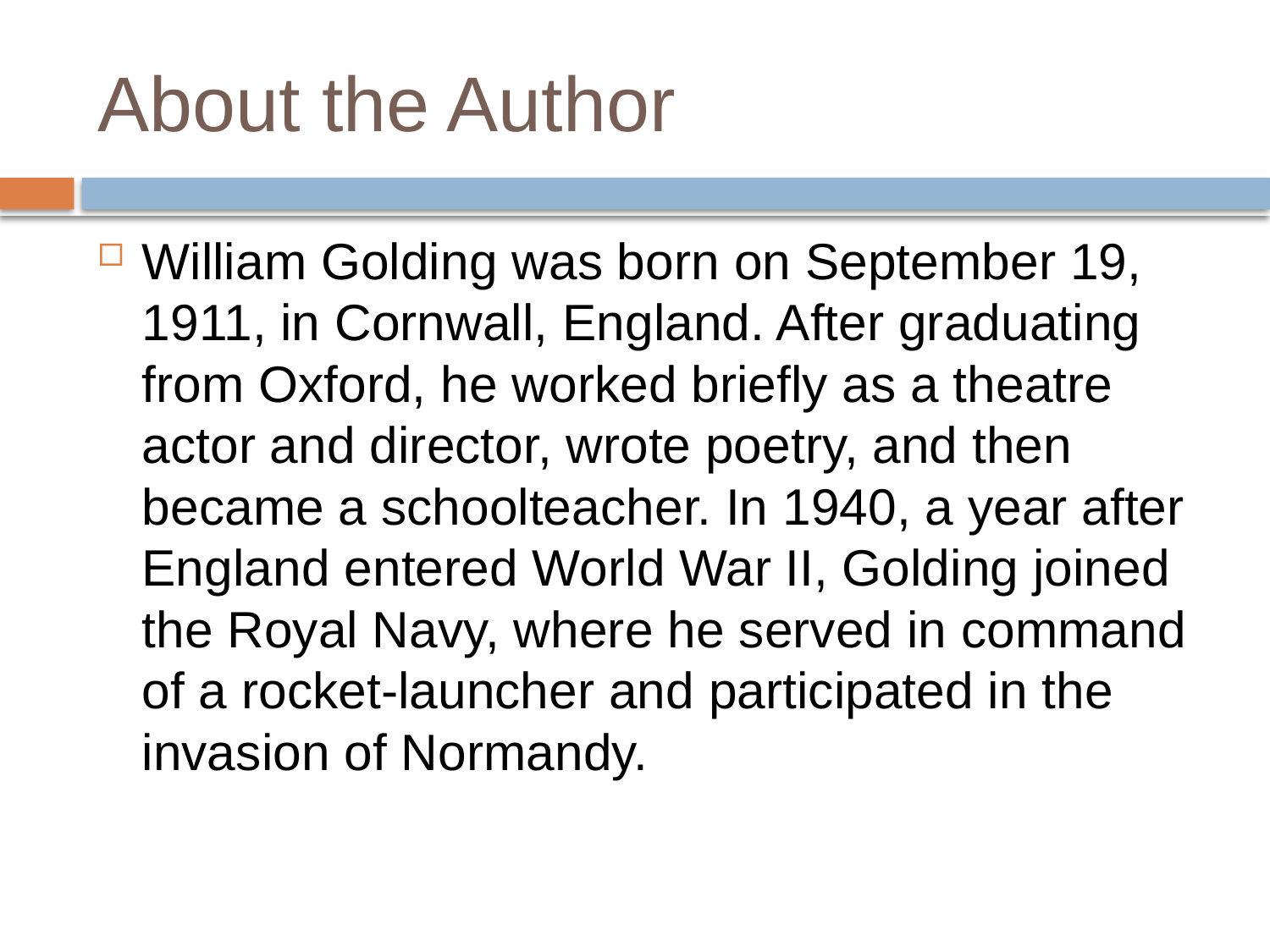

# About the Author
William Golding was born on September 19, 1911, in Cornwall, England. After graduating from Oxford, he worked briefly as a theatre actor and director, wrote poetry, and then became a schoolteacher. In 1940, a year after England entered World War II, Golding joined the Royal Navy, where he served in command of a rocket-launcher and participated in the invasion of Normandy.